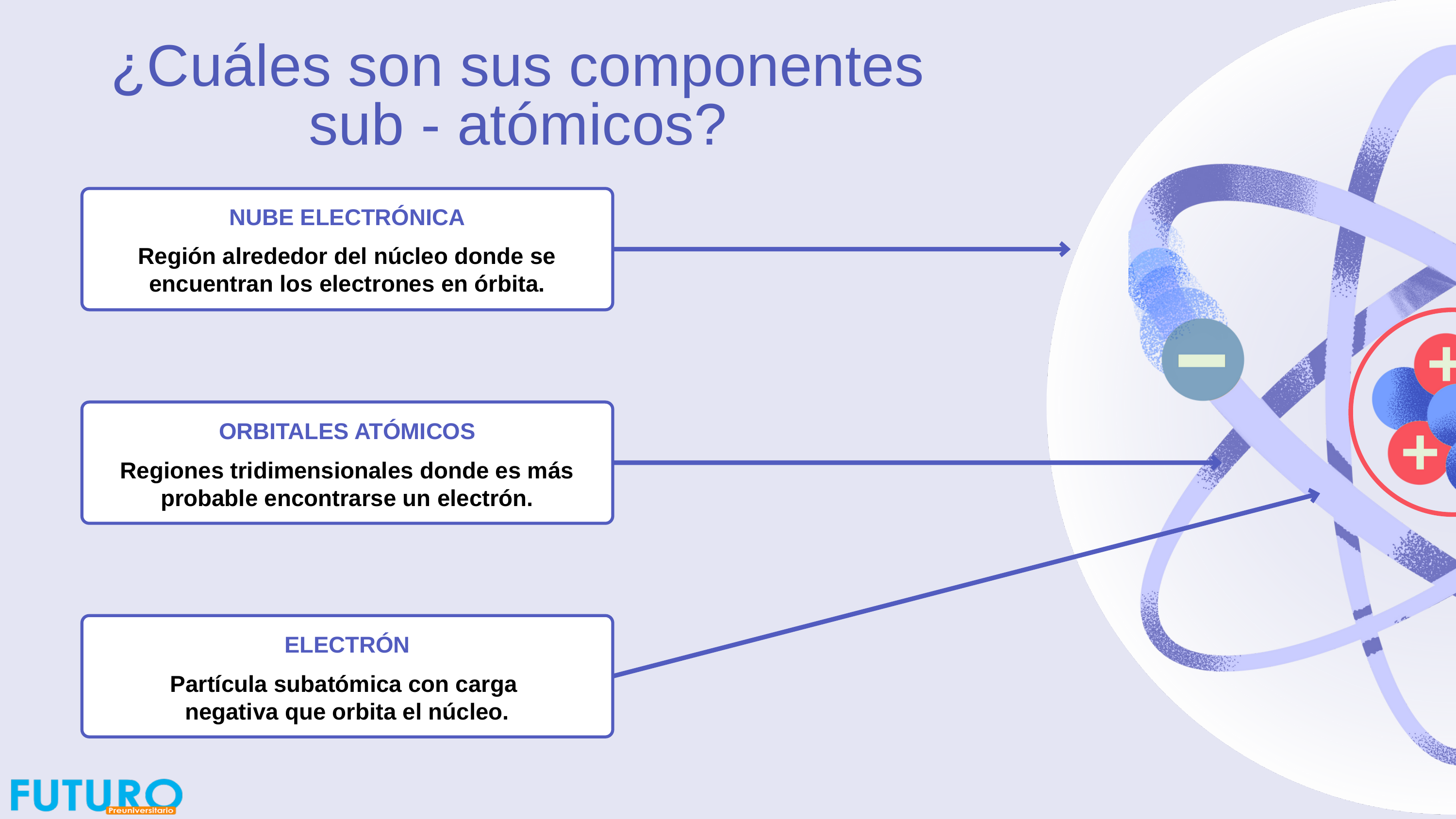

¿Cuáles son sus componentes sub - atómicos?

NUBE ELECTRÓNICA
Región alrededor del núcleo donde se encuentran los electrones en órbita.

ORBITALES ATÓMICOS
Regiones tridimensionales donde es más probable encontrarse un electrón.

ELECTRÓN
Partícula subatómica con carga
negativa que orbita el núcleo.